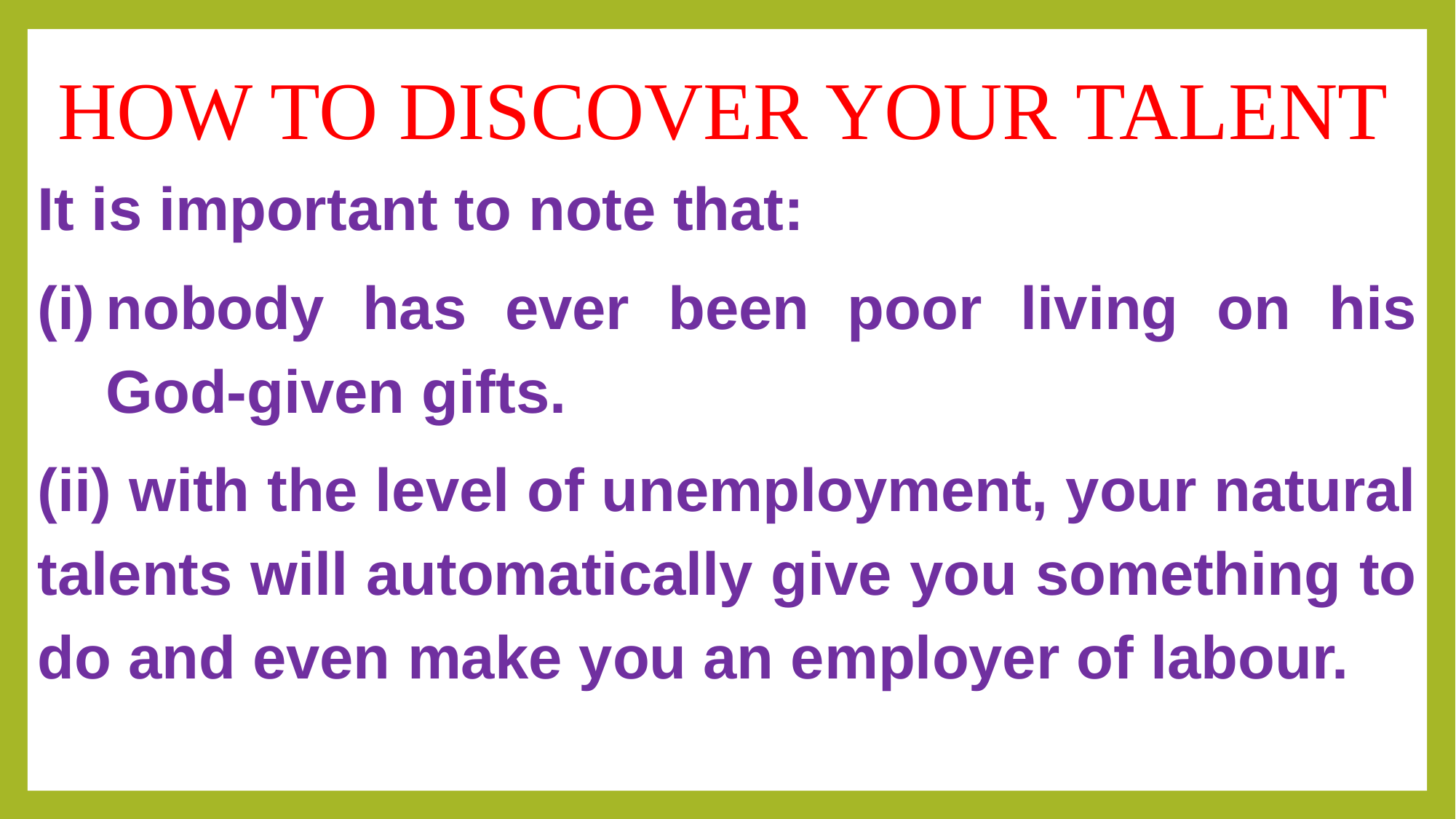

HOW TO DISCOVER YOUR TALENT
It is important to note that:
nobody has ever been poor living on his God-given gifts.
(ii) with the level of unemployment, your natural talents will automatically give you something to do and even make you an employer of labour.